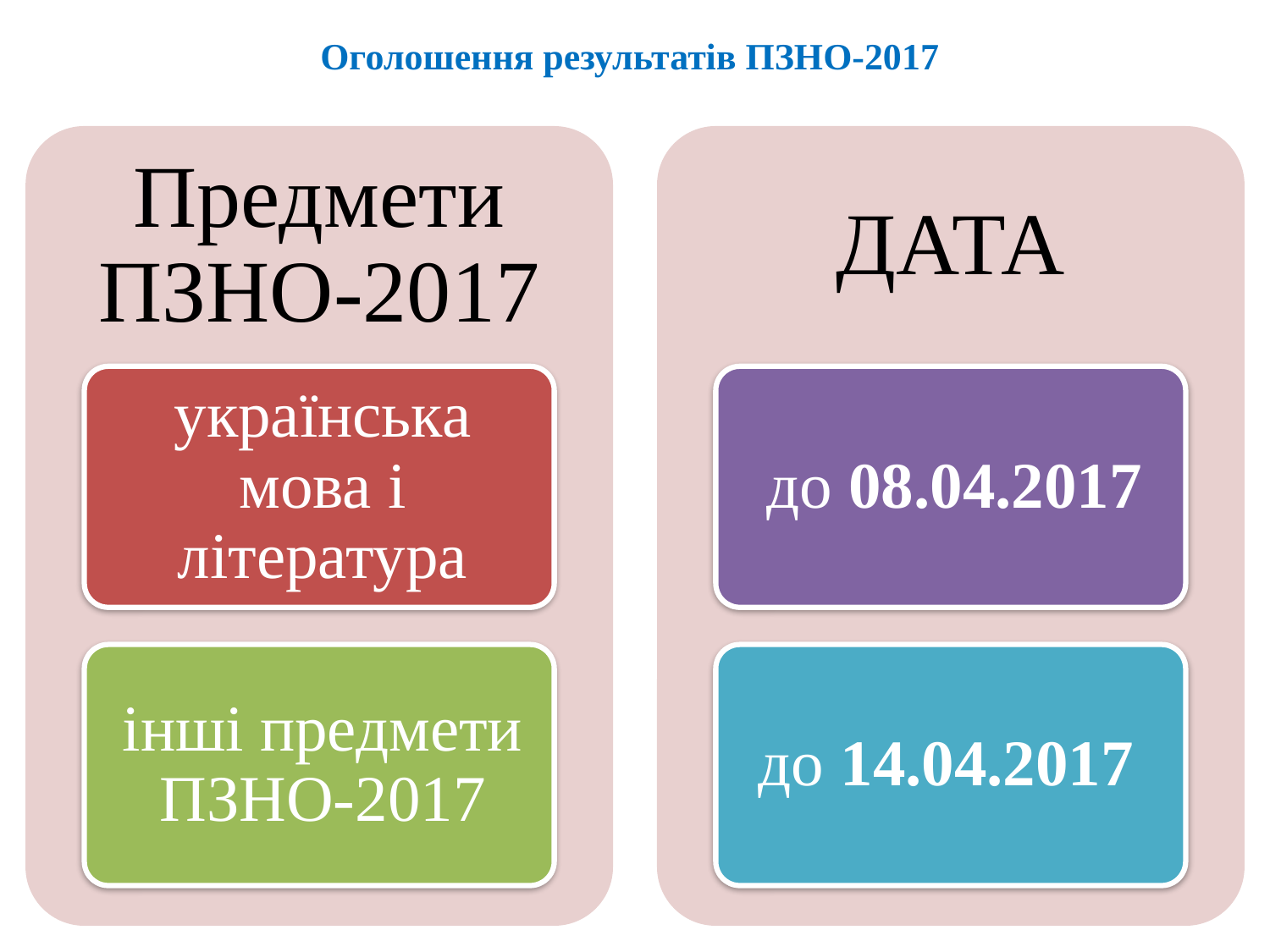

# Оголошення результатів ПЗНО-2017
Предмети ПЗНО-2017
українська мова і література
інші предмети ПЗНО-2017
ДАТА
до 08.04.2017
до 14.04.2017